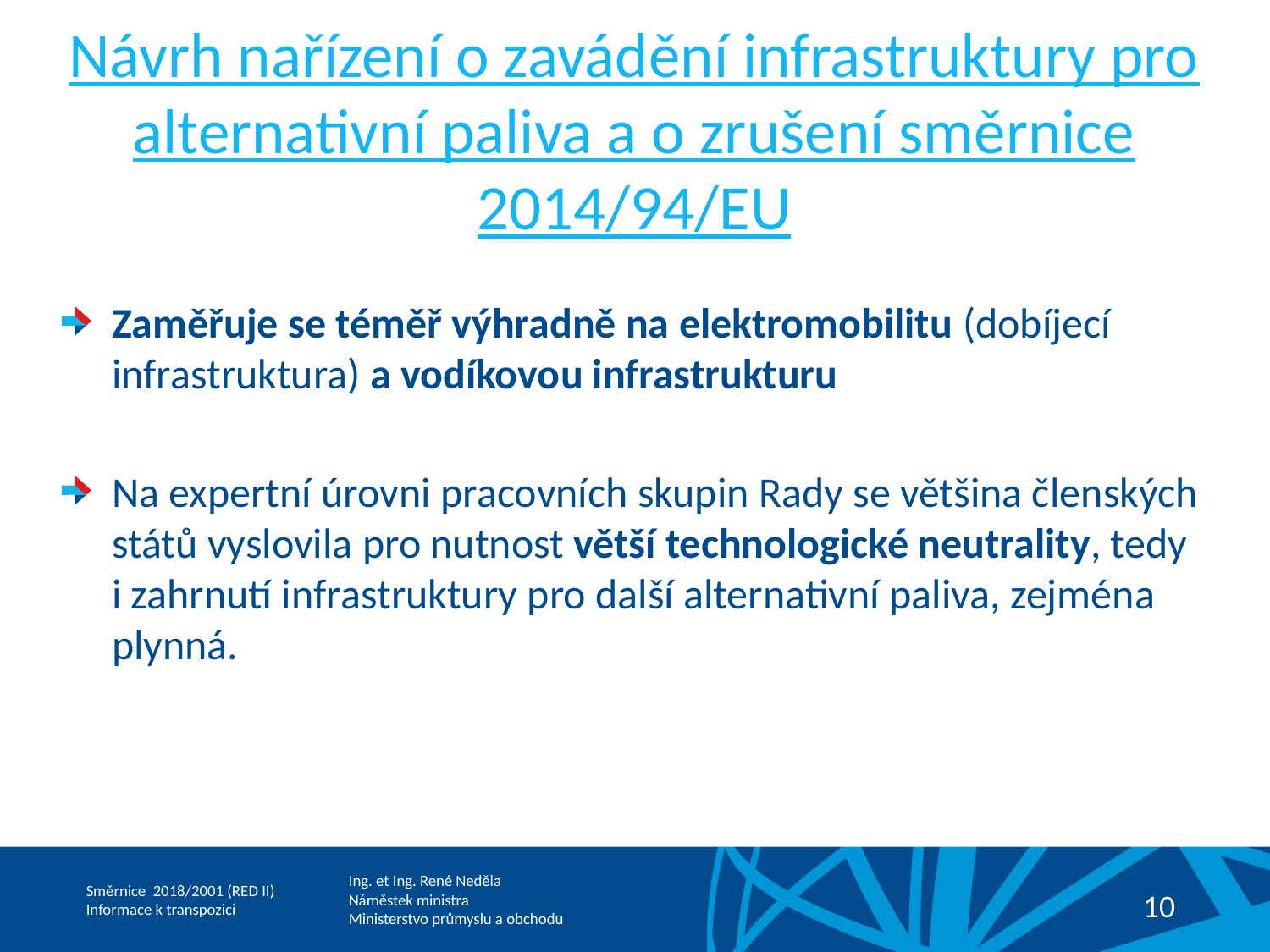

# Návrh nařízení o zavádění infrastruktury pro alternativní paliva a o zrušení směrnice 2014/94/EU
Zaměřuje se téměř výhradně na elektromobilitu (dobíjecí infrastruktura) a vodíkovou infrastrukturu

Na expertní úrovni pracovních skupin Rady se většina členských států vyslovila pro nutnost větší technologické neutrality, tedy i zahrnutí infrastruktury pro další alternativní paliva, zejména plynná.